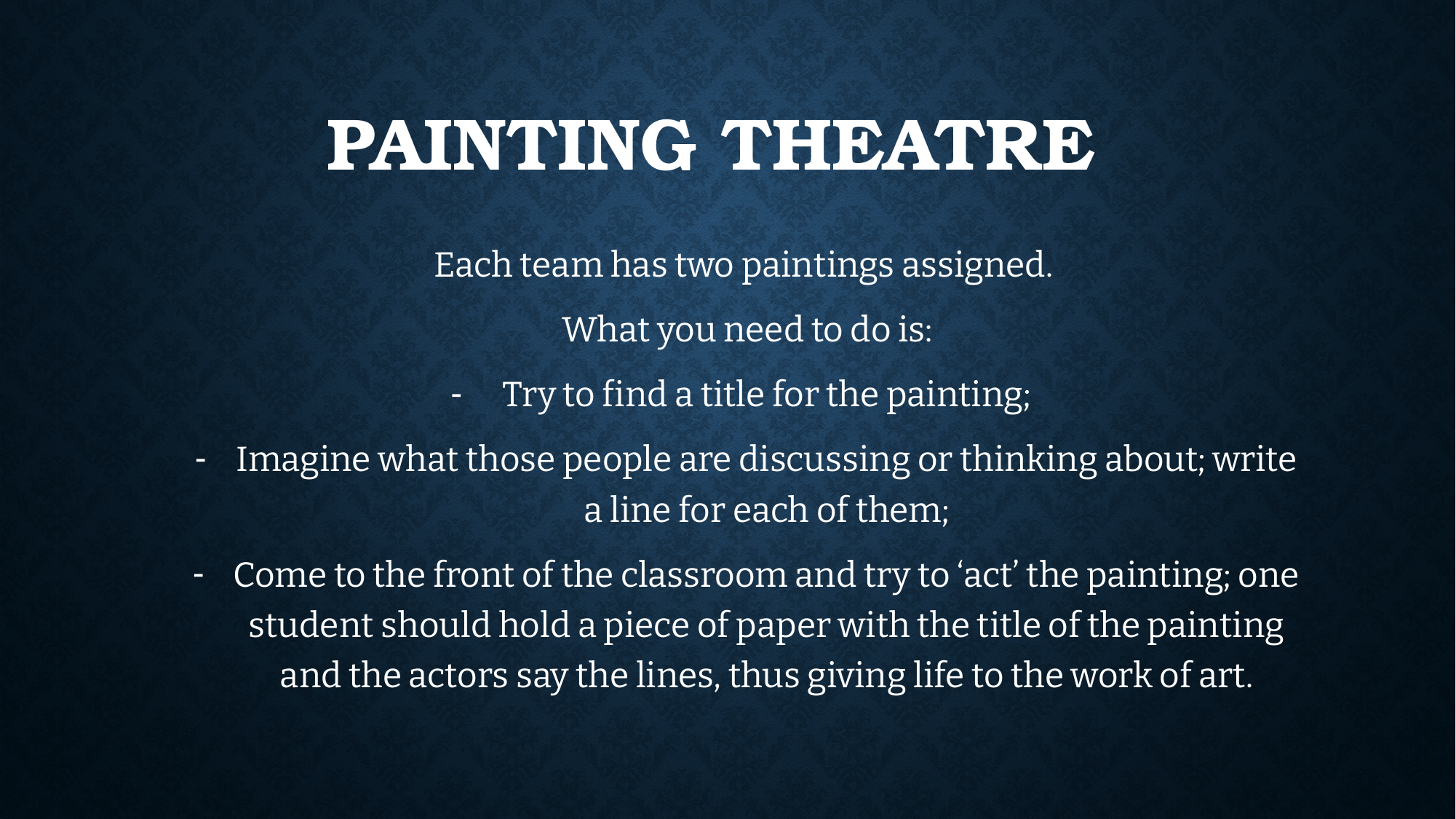

# PAINTING THEATRE
Each team has two paintings assigned.
What you need to do is:
Try to find a title for the painting;
Imagine what those people are discussing or thinking about; write a line for each of them;
Come to the front of the classroom and try to ‘act’ the painting; one student should hold a piece of paper with the title of the painting and the actors say the lines, thus giving life to the work of art.